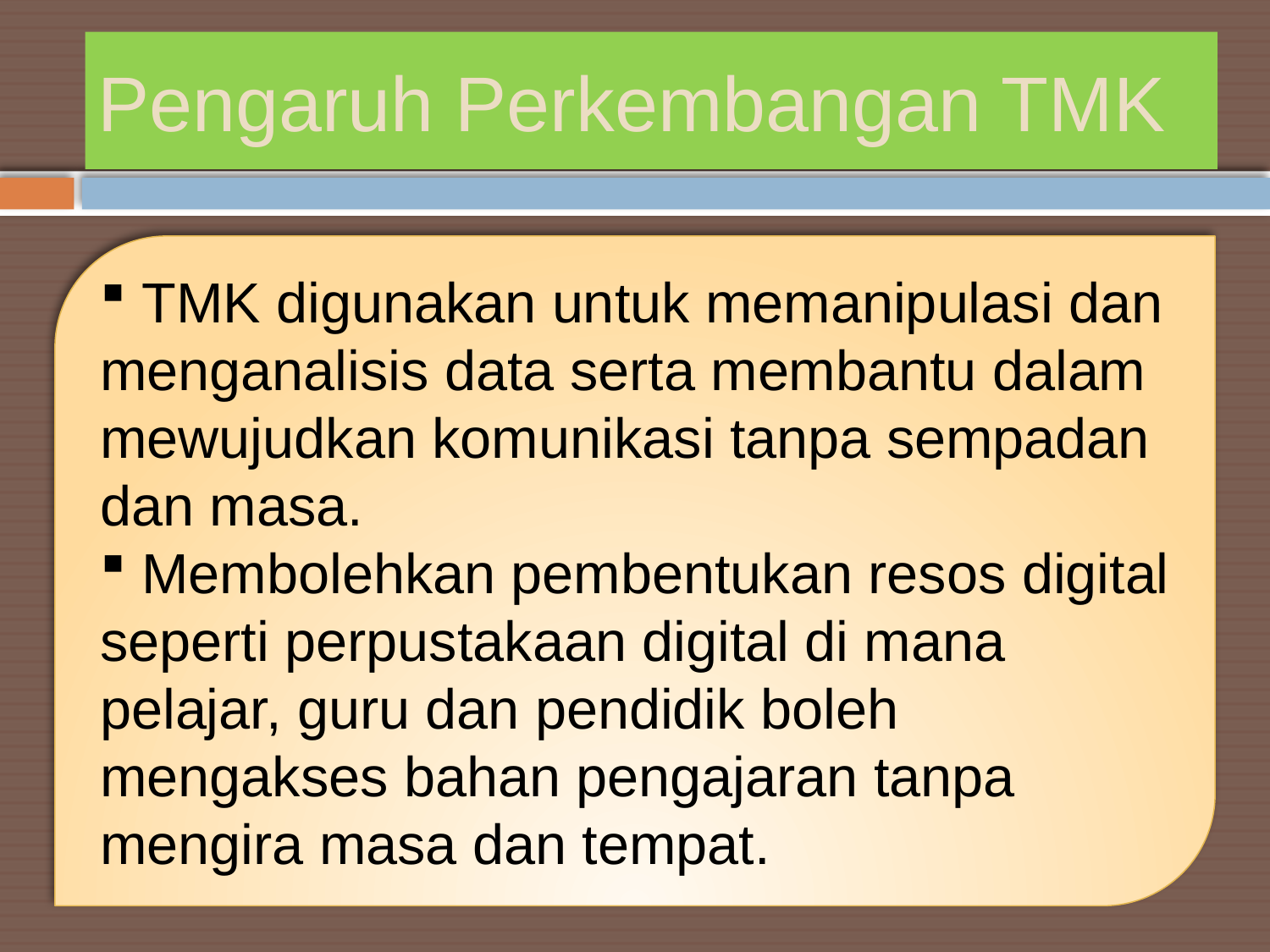

# Pengaruh Perkembangan TMK
 TMK digunakan untuk memanipulasi dan menganalisis data serta membantu dalam mewujudkan komunikasi tanpa sempadan dan masa.
 Membolehkan pembentukan resos digital seperti perpustakaan digital di mana pelajar, guru dan pendidik boleh mengakses bahan pengajaran tanpa mengira masa dan tempat.